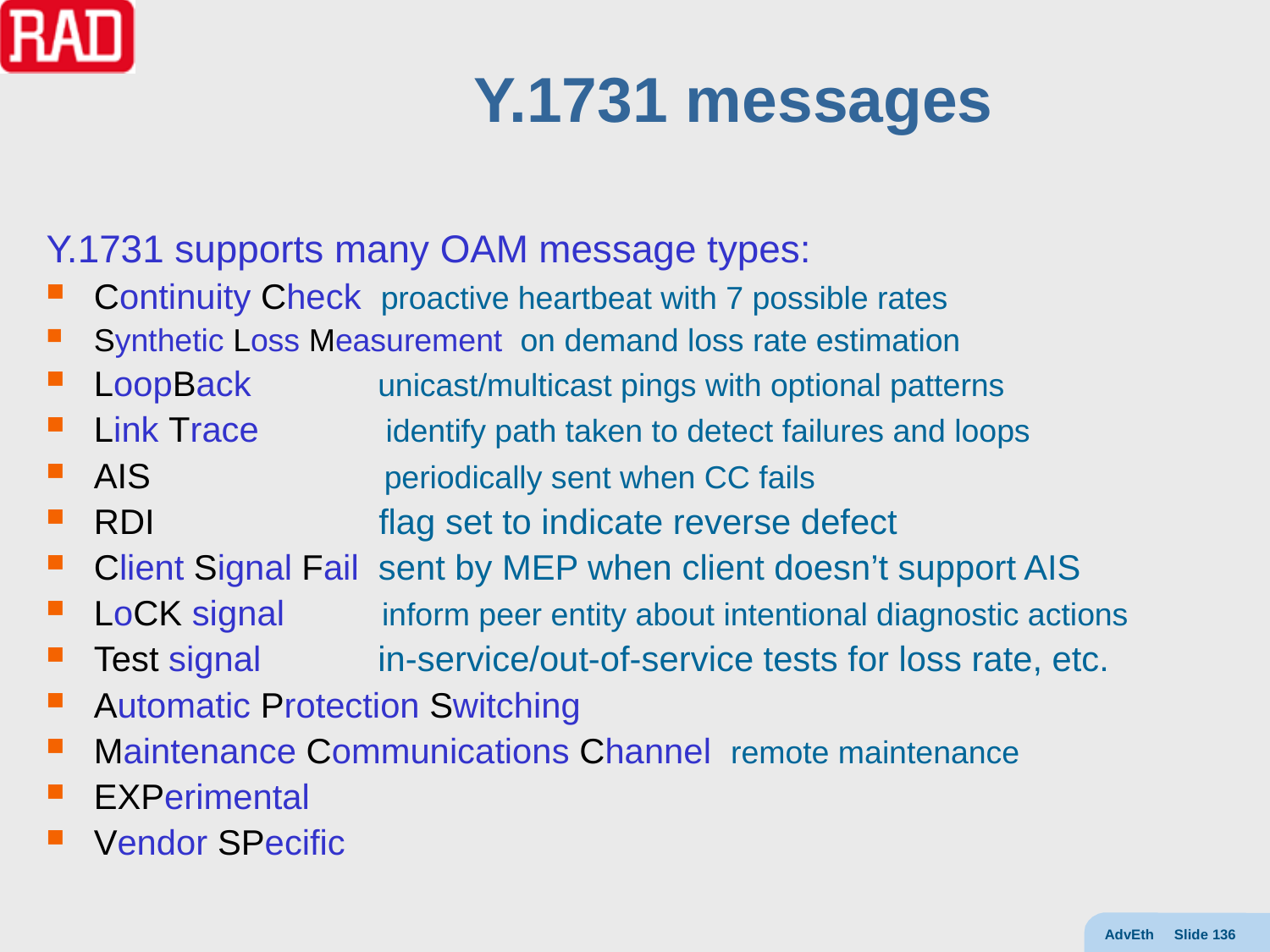

# Y.1731 messages
Y.1731 supports many OAM message types:
Continuity Check  proactive heartbeat with 7 possible rates
Synthetic Loss Measurement  on demand loss rate estimation
LoopBack             unicast/multicast pings with optional patterns
Link Trace             identify path taken to detect failures and loops
AIS                        periodically sent when CC fails
RDI                       flag set to indicate reverse defect
Client Signal Fail  sent by MEP when client doesn’t support AIS
LoCK signal          inform peer entity about intentional diagnostic actions
Test signal            in-service/out-of-service tests for loss rate, etc.
Automatic Protection Switching
Maintenance Communications Channel  remote maintenance
EXPerimental
Vendor SPecific

AdvEth     Slide 136